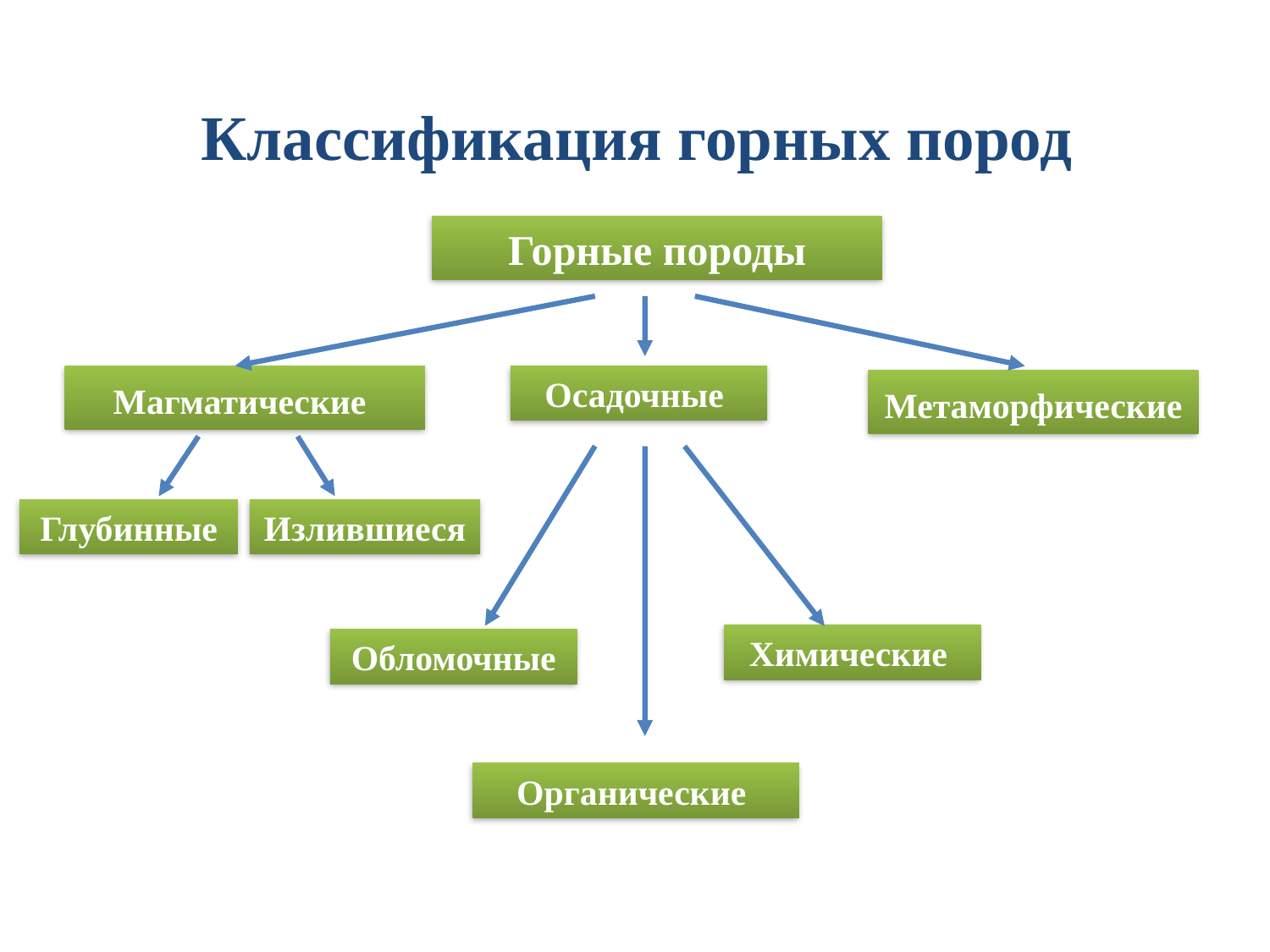

Классификация горных пород
Горные породы

Осадочные
Магматические
Метаморфические

Излившиеся
Глубинные
Химические
Обломочные
Органические